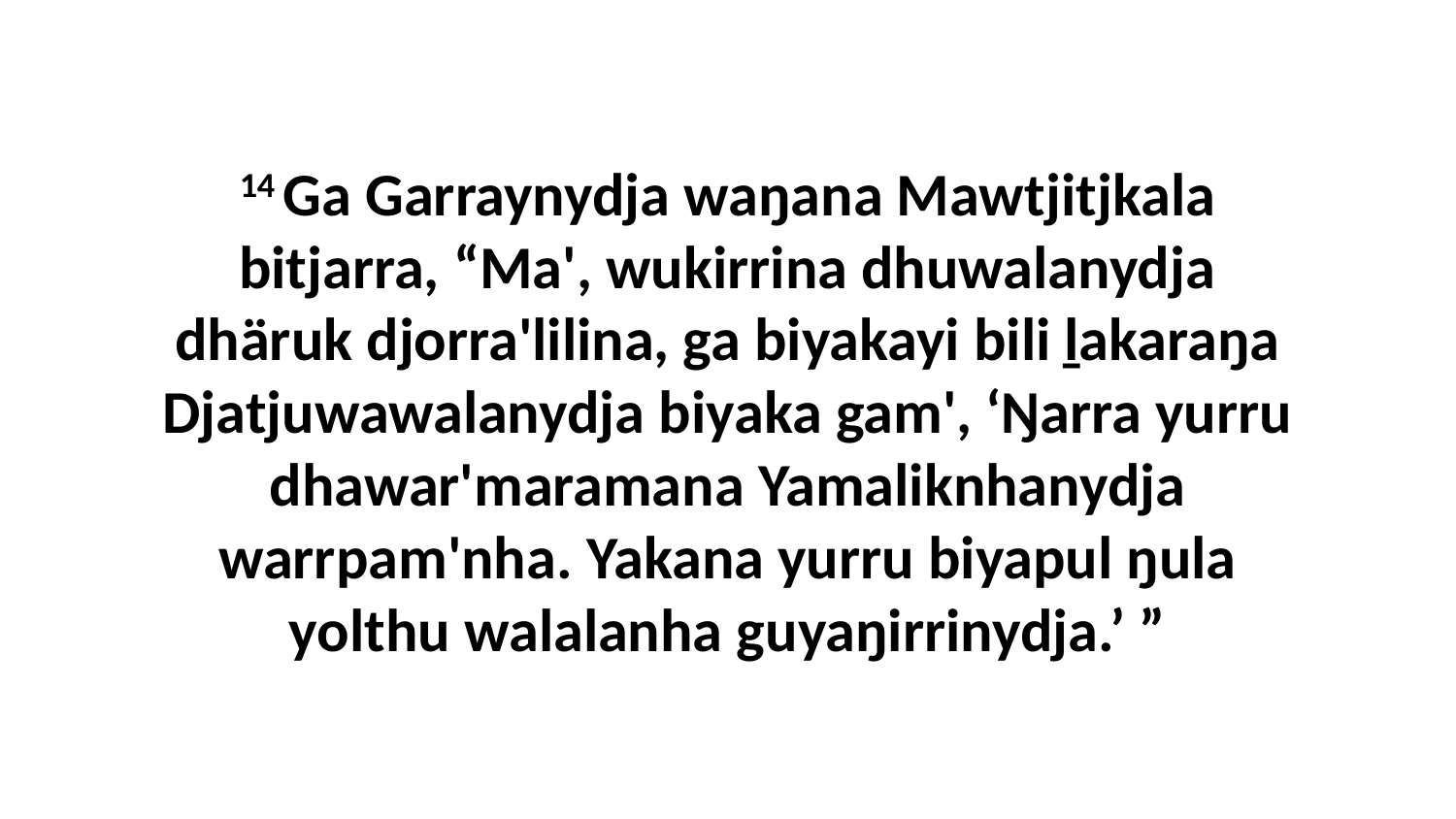

14 Ga Garraynydja waŋana Mawtjitjkala bitjarra, “Ma', wukirrina dhuwalanydja dhäruk djorra'lilina, ga biyakayi bili ḻakaraŋa Djatjuwawalanydja biyaka gam', ‘Ŋarra yurru dhawar'maramana Yamaliknhanydja warrpam'nha. Yakana yurru biyapul ŋula yolthu walalanha guyaŋirrinydja.’ ”